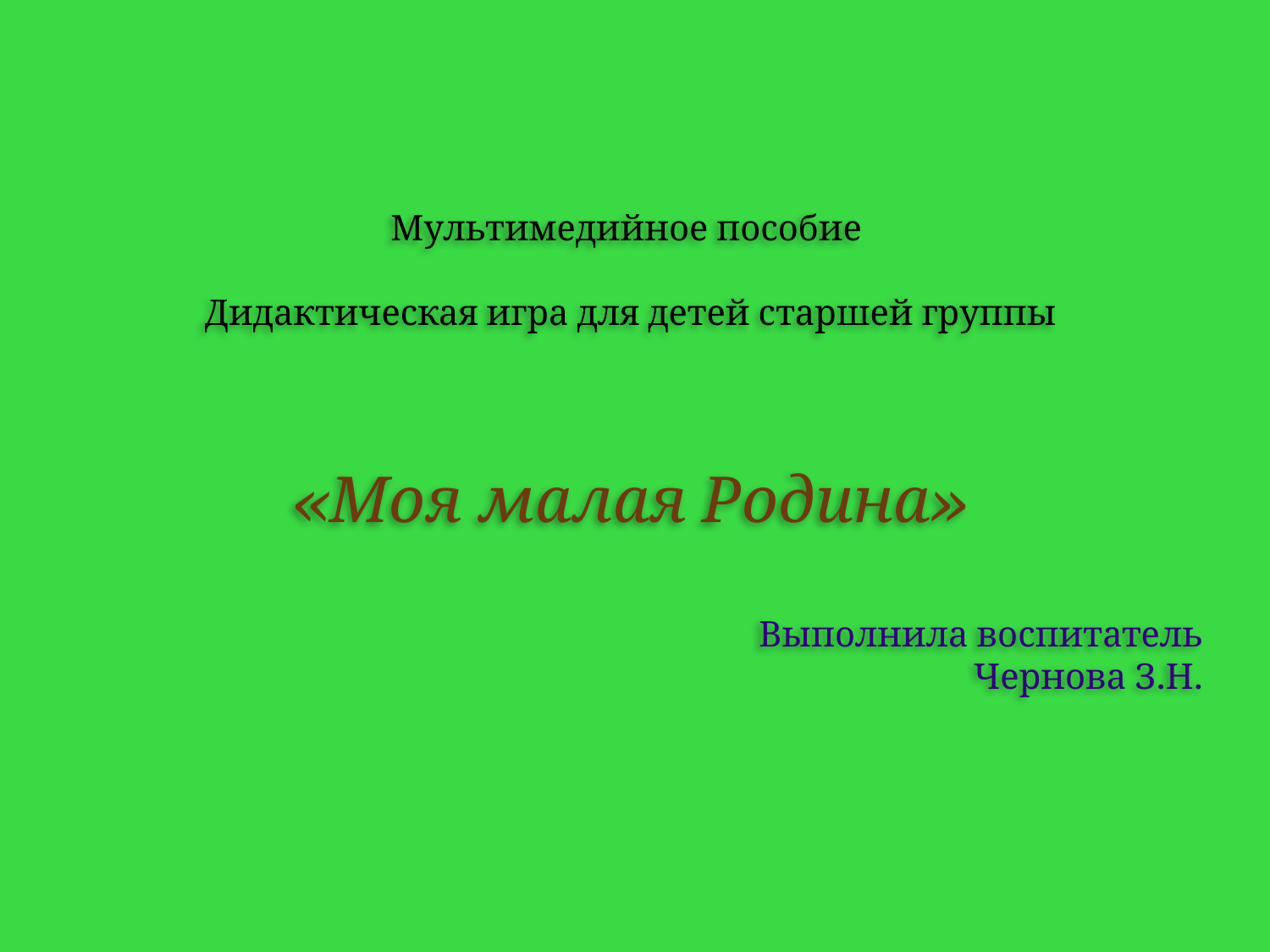

Мультимедийное пособие

Дидактическая игра для детей старшей группы

«Моя малая Родина»

  Выполнила воспитатель
Чернова З.Н.